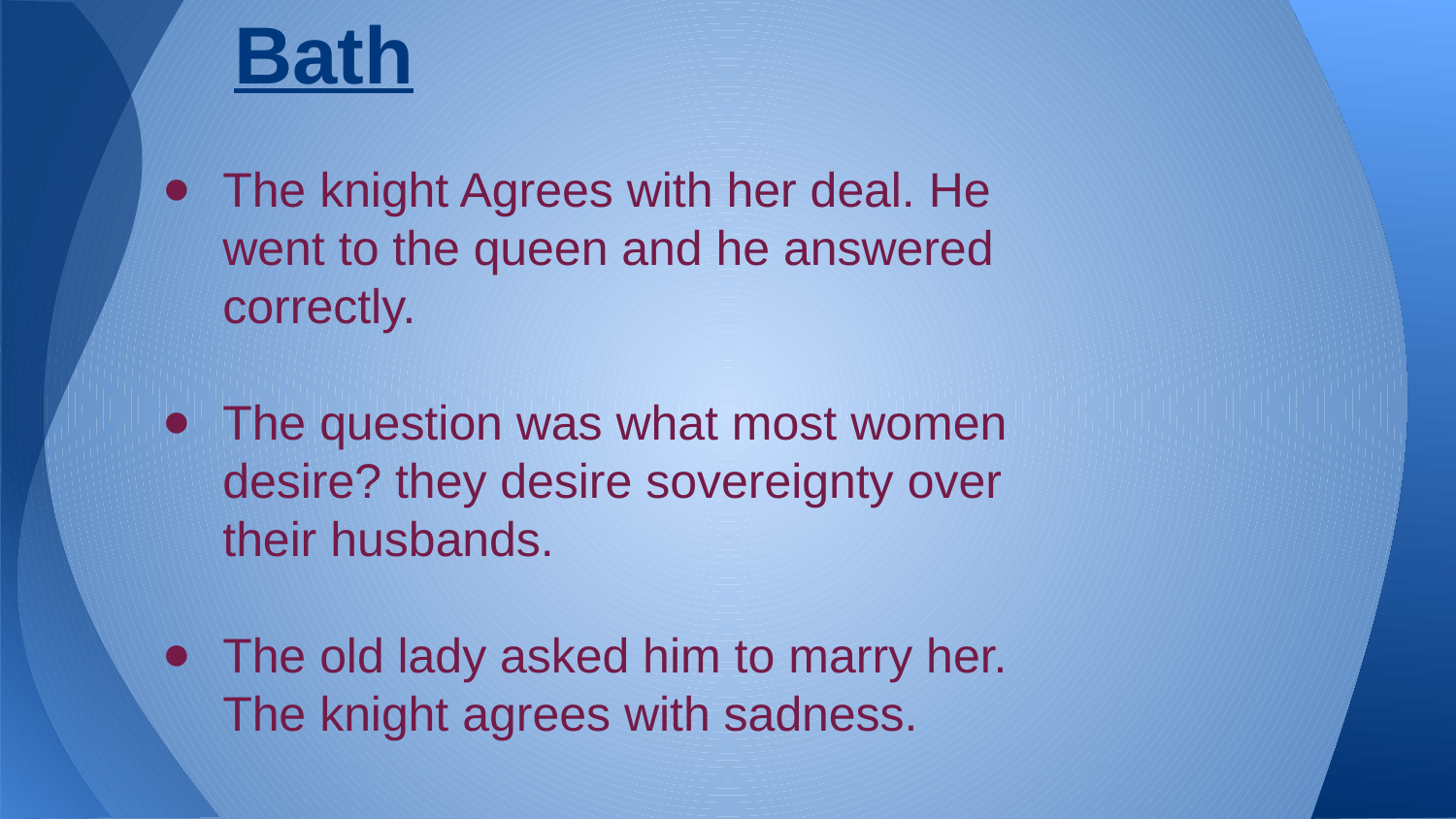

# The Wife of Bath
The knight Agrees with her deal. He went to the queen and he answered correctly.

The question was what most women desire? they desire sovereignty over their husbands.

The old lady asked him to marry her. The knight agrees with sadness.